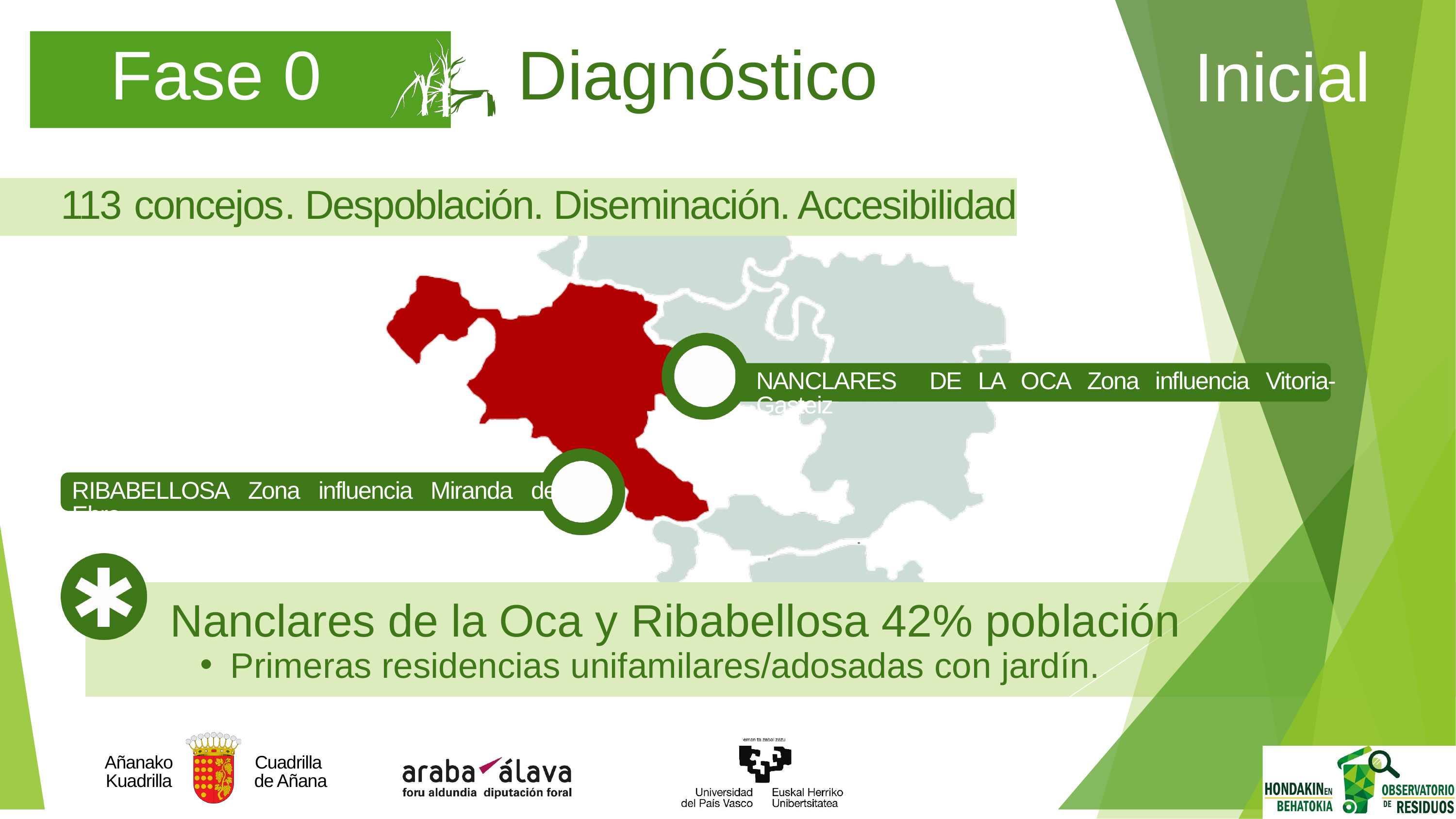

Fase 0
Diagnóstico
Inicial

113 concejos. Despoblación. Diseminación. Accesibilidad

NANCLARES  DE LA OCA Zona influencia Vitoria-Gasteiz

RIBABELLOSA Zona influencia Miranda de Ebro

Nanclares de la Oca y Ribabellosa 42% población
Primeras residencias unifamilares/adosadas con jardín.

Añanako
Kuadrilla
Cuadrilla
de Añana